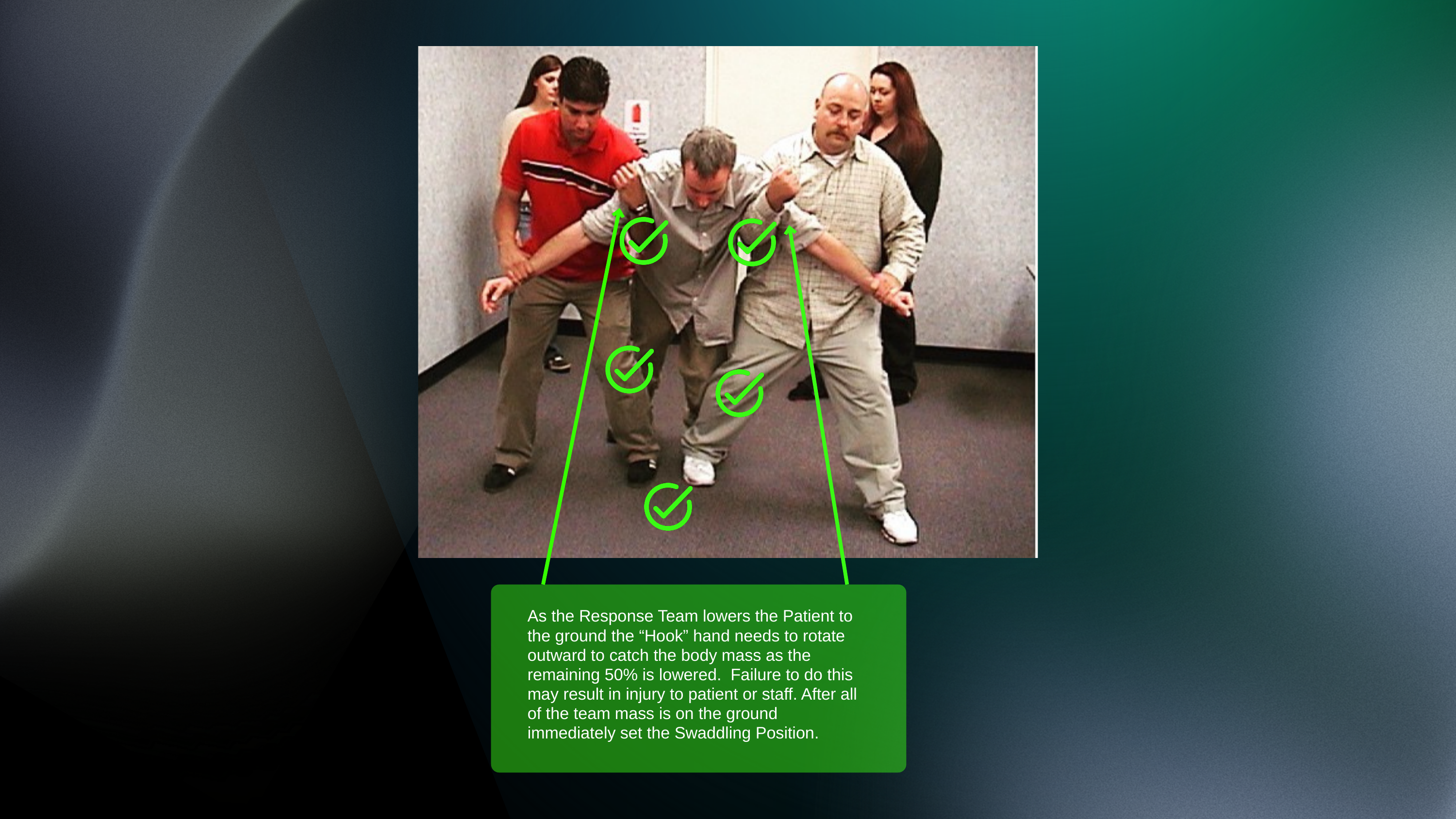

As the Response Team lowers the Patient to the ground the “Hook” hand needs to rotate outward to catch the body mass as the remaining 50% is lowered.  Failure to do this may result in injury to patient or staff. After all of the team mass is on the ground immediately set the Swaddling Position.